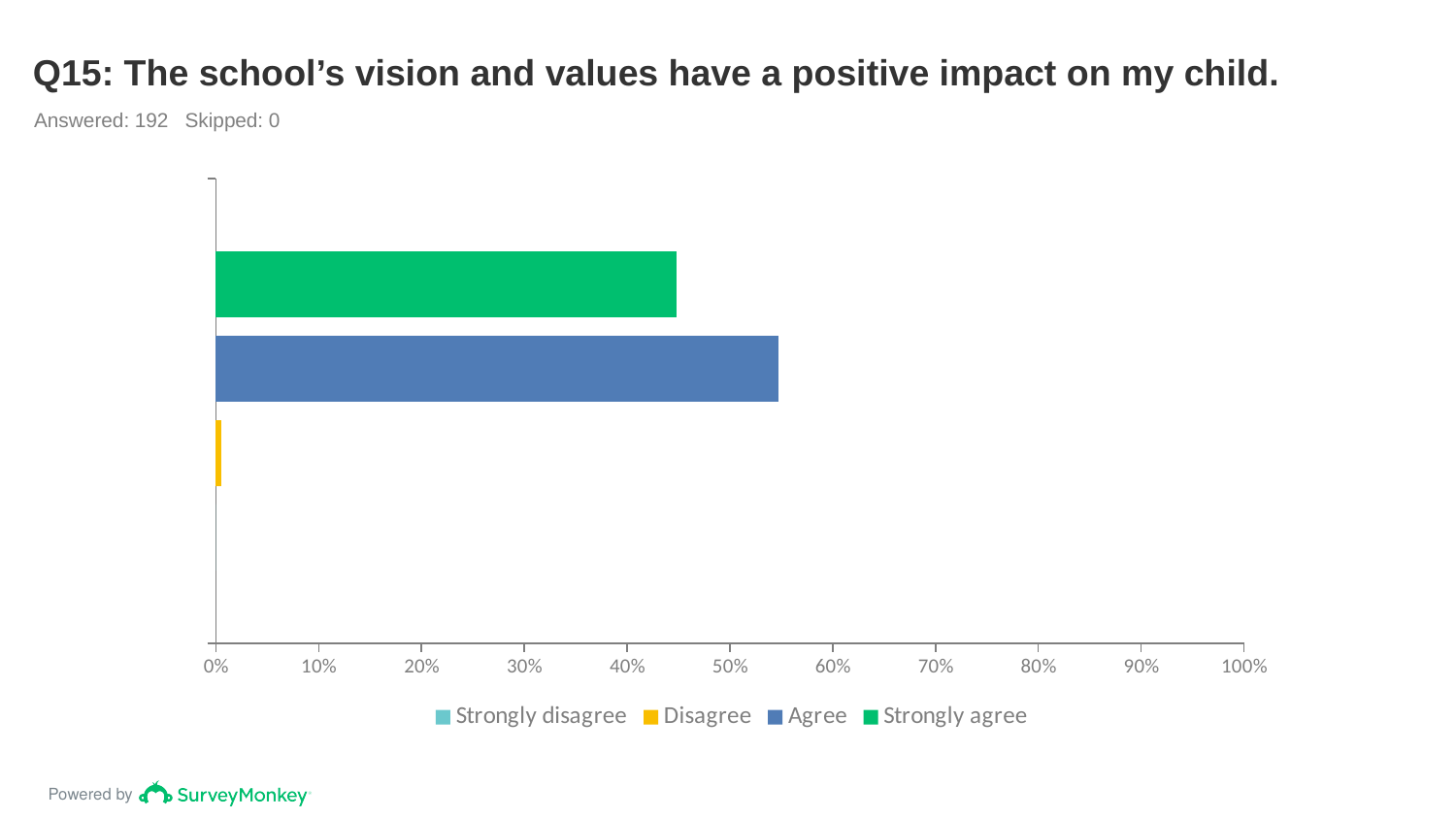

# Q15: The school’s vision and values have a positive impact on my child.
Answered: 192   Skipped: 0

### Chart

| Category | Strongly agree | Agree | Disagree | Strongly disagree |
|---|---|---|---|---|
|   | 0.4479 | 0.5469 | 0.0052 | 0.0 |